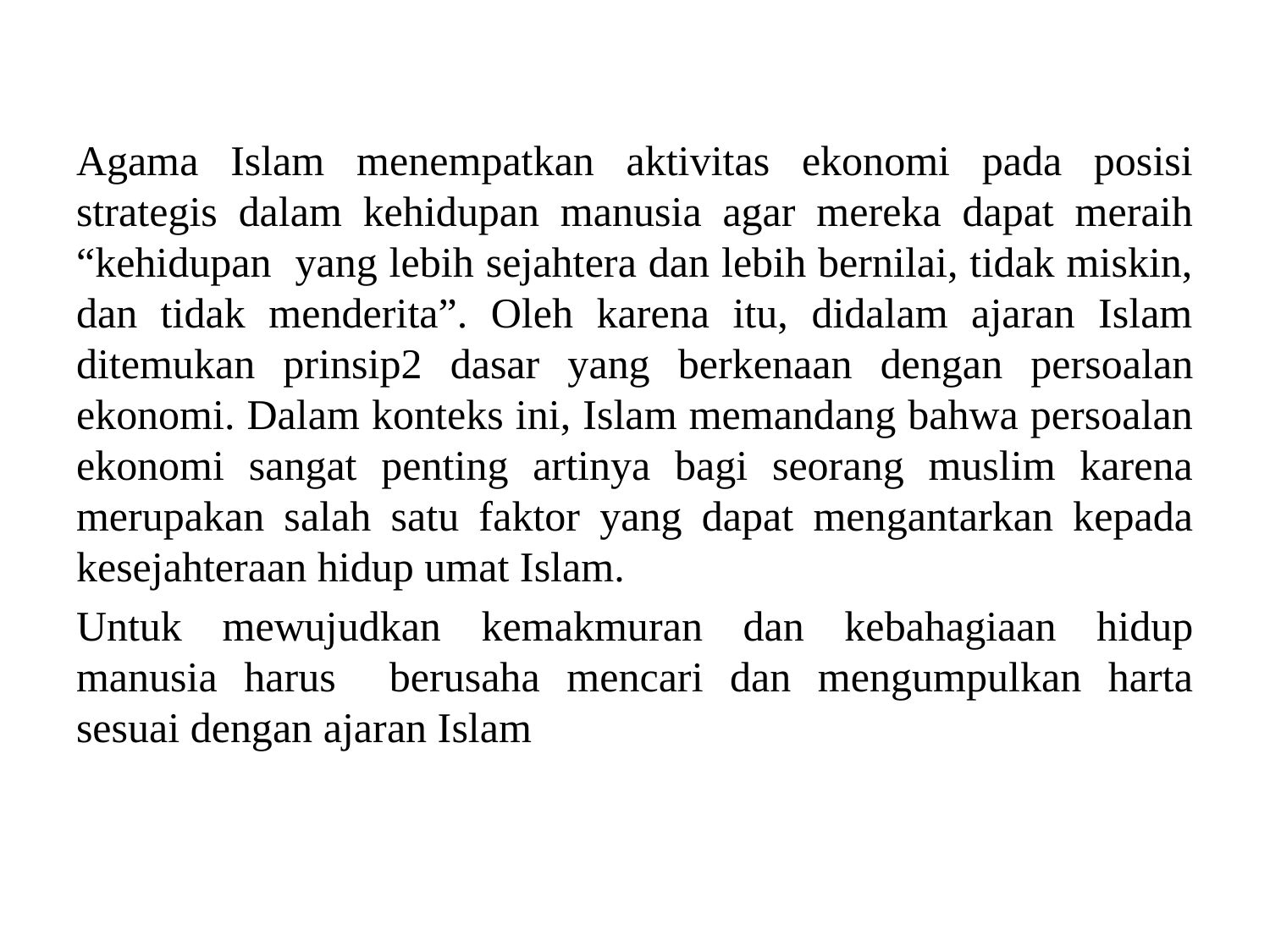

#
Agama Islam menempatkan aktivitas ekonomi pada posisi strategis dalam kehidupan manusia agar mereka dapat meraih “kehidupan  yang lebih sejahtera dan lebih bernilai, tidak miskin, dan tidak menderita”. Oleh karena itu, didalam ajaran Islam ditemukan prinsip2 dasar yang berkenaan dengan persoalan ekonomi. Dalam konteks ini, Islam memandang bahwa persoalan ekonomi sangat penting artinya bagi seorang muslim karena merupakan salah satu faktor yang dapat mengantarkan kepada kesejahteraan hidup umat Islam.
Untuk mewujudkan kemakmuran dan kebahagiaan hidup manusia harus  berusaha mencari dan mengumpulkan harta sesuai dengan ajaran Islam